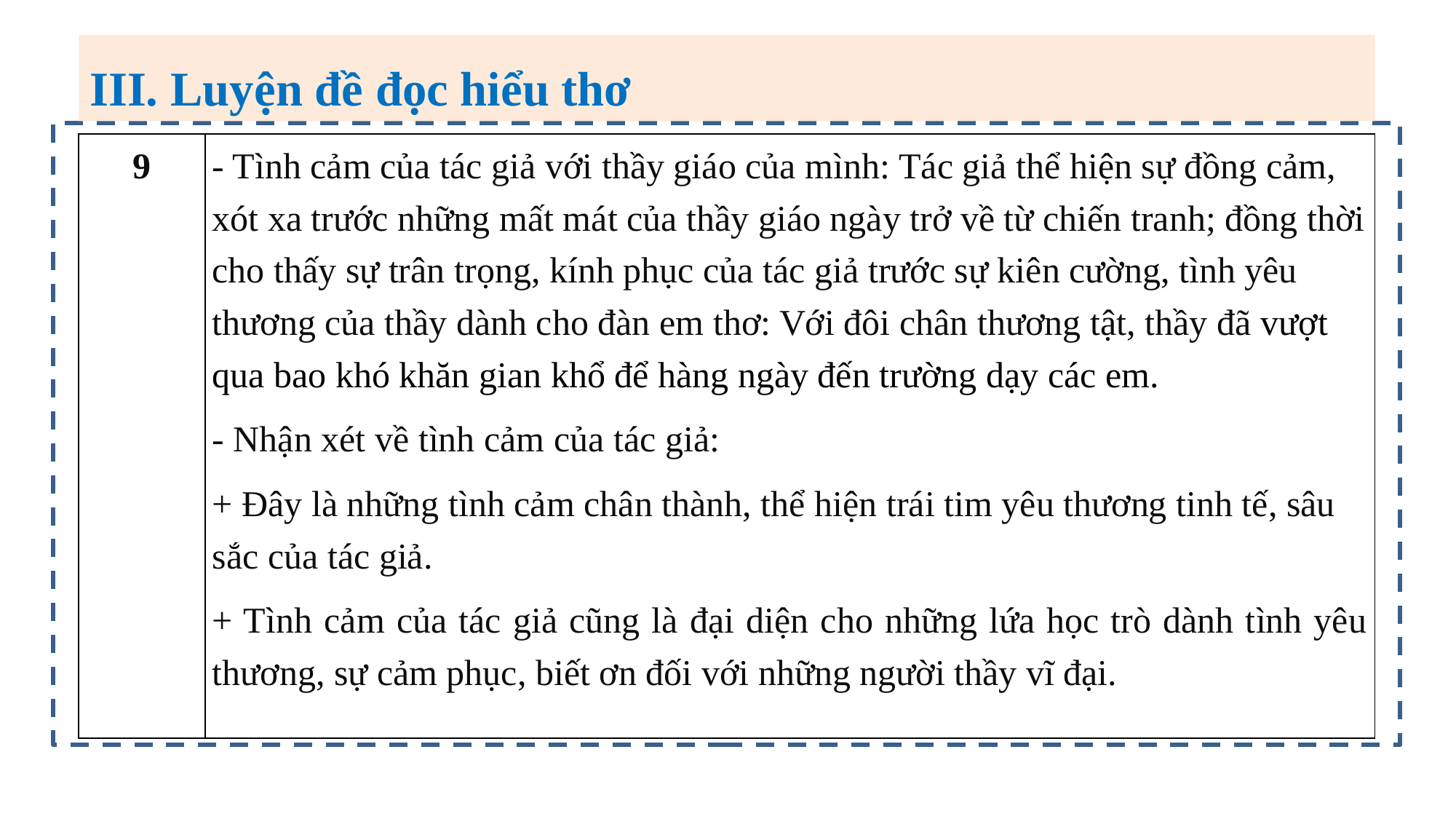

III. Luyện đề đọc hiểu thơ

| 9 | - Tình cảm của tác giả với thầy giáo của mình: Tác giả thể hiện sự đồng cảm, xót xa trước những mất mát của thầy giáo ngày trở về từ chiến tranh; đồng thời cho thấy sự trân trọng, kính phục của tác giả trước sự kiên cường, tình yêu thương của thầy dành cho đàn em thơ: Với đôi chân thương tật, thầy đã vượt qua bao khó khăn gian khổ để hàng ngày đến trường dạy các em. - Nhận xét về tình cảm của tác giả: + Đây là những tình cảm chân thành, thể hiện trái tim yêu thương tinh tế, sâu sắc của tác giả. + Tình cảm của tác giả cũng là đại diện cho những lứa học trò dành tình yêu thương, sự cảm phục, biết ơn đối với những người thầy vĩ đại. |
| --- | --- |